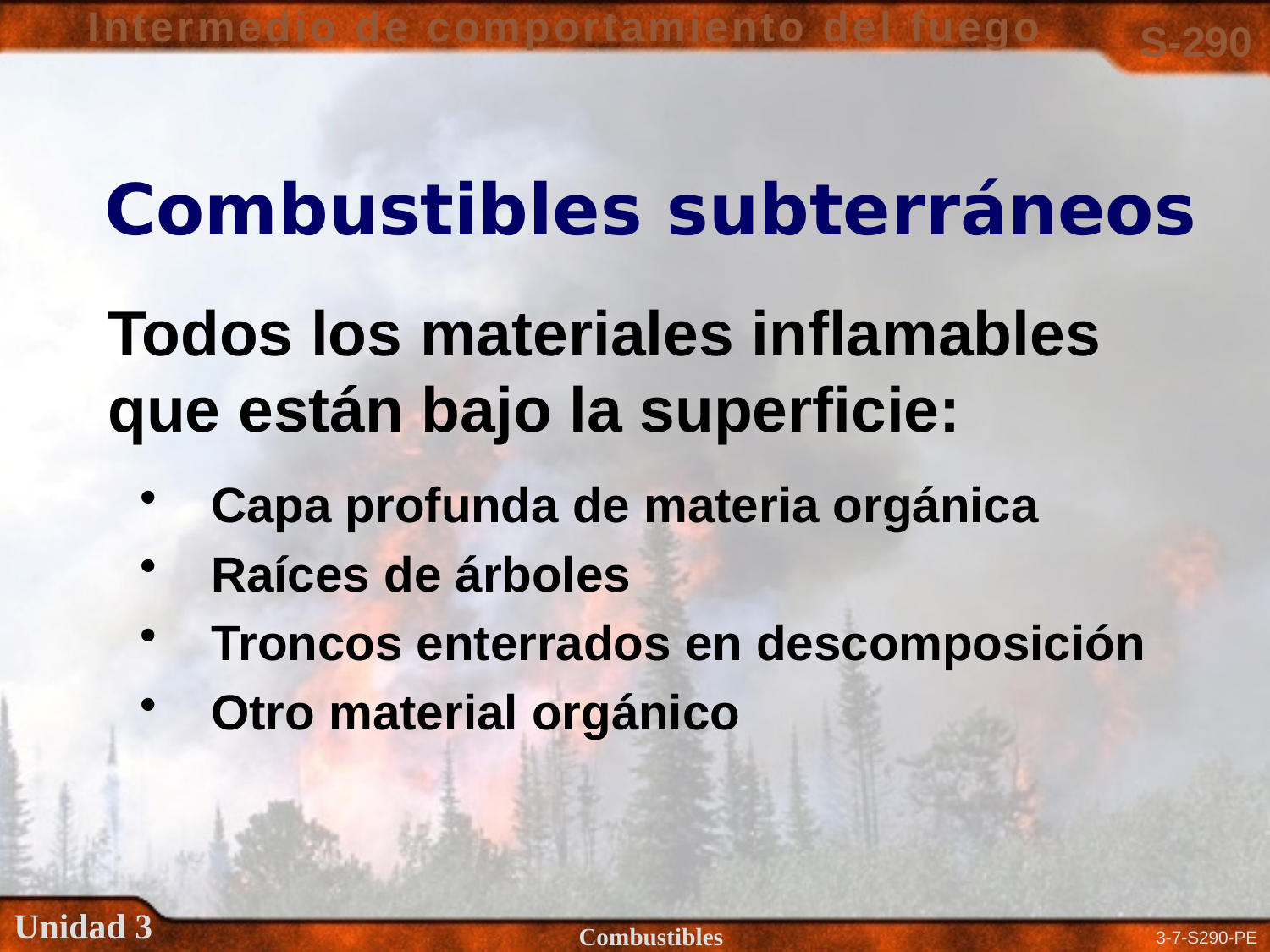

# Combustibles subterráneos
Todos los materiales inflamables que están bajo la superficie:
Capa profunda de materia orgánica
Raíces de árboles
Troncos enterrados en descomposición
Otro material orgánico